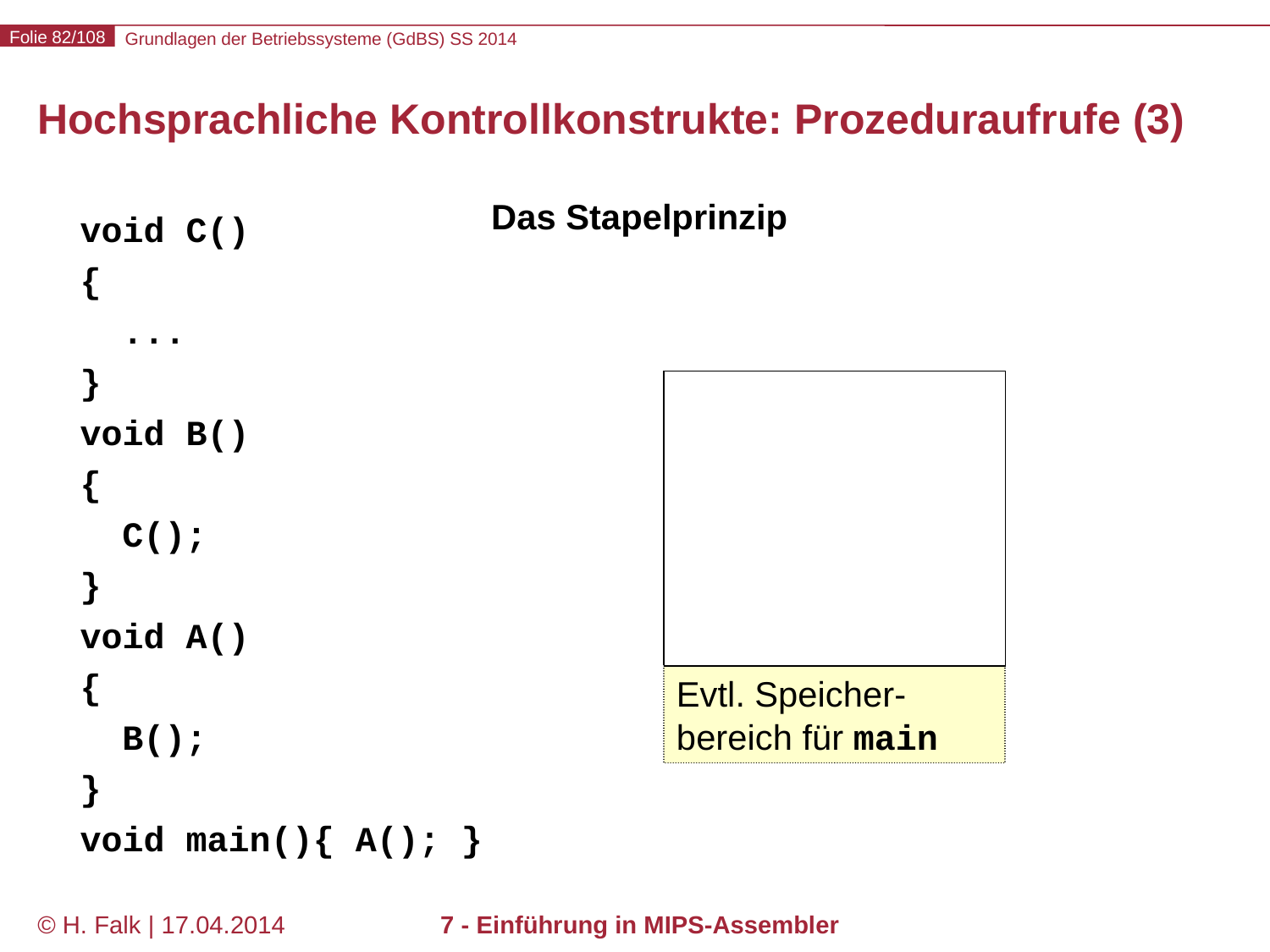

# Hochsprachliche Kontrollkonstrukte: Prozeduraufrufe (3)
  void C()
  {
    ...
  }
  void B()
  {
    C();
  }
  void A()
  {
    B();
  }
  void main(){ A(); }
Das Stapelprinzip

Speicherbereich für (1. Aufruf) von C

Speicherbereich für (1. Aufruf) von B
Speicherbereich für (1. Aufruf) von A
Evtl. Speicher-bereich für main
© H. Falk | 17.04.2014
7 - Einführung in MIPS-Assembler